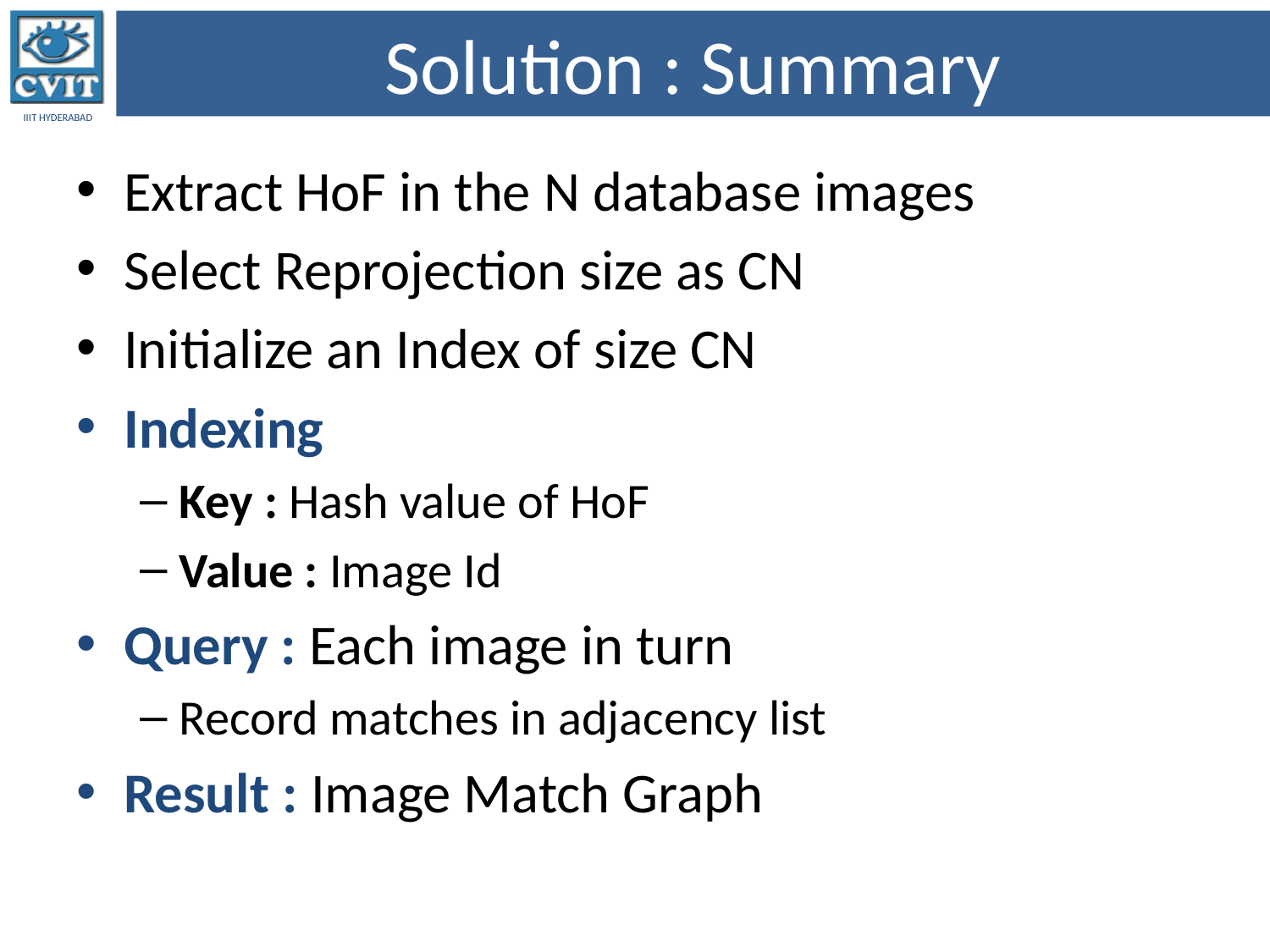

# Solution : Summary
Extract HoF in the N database images
Select Reprojection size as CN
Initialize an Index of size CN
Indexing
Key : Hash value of HoF
Value : Image Id
Query : Each image in turn
Record matches in adjacency list
Result : Image Match Graph